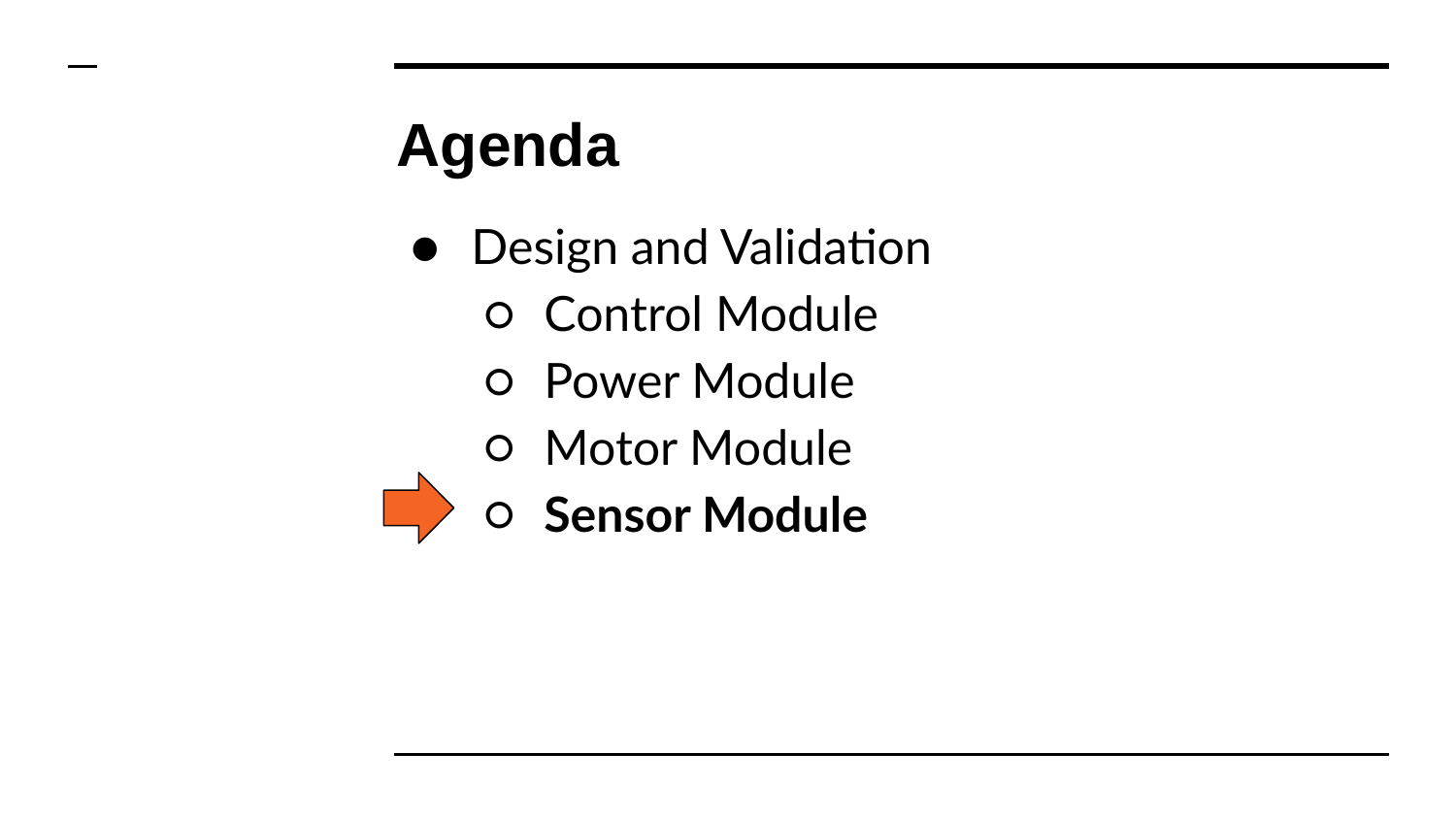

# Agenda
Design and Validation
Control Module
Power Module
Motor Module
Sensor Module